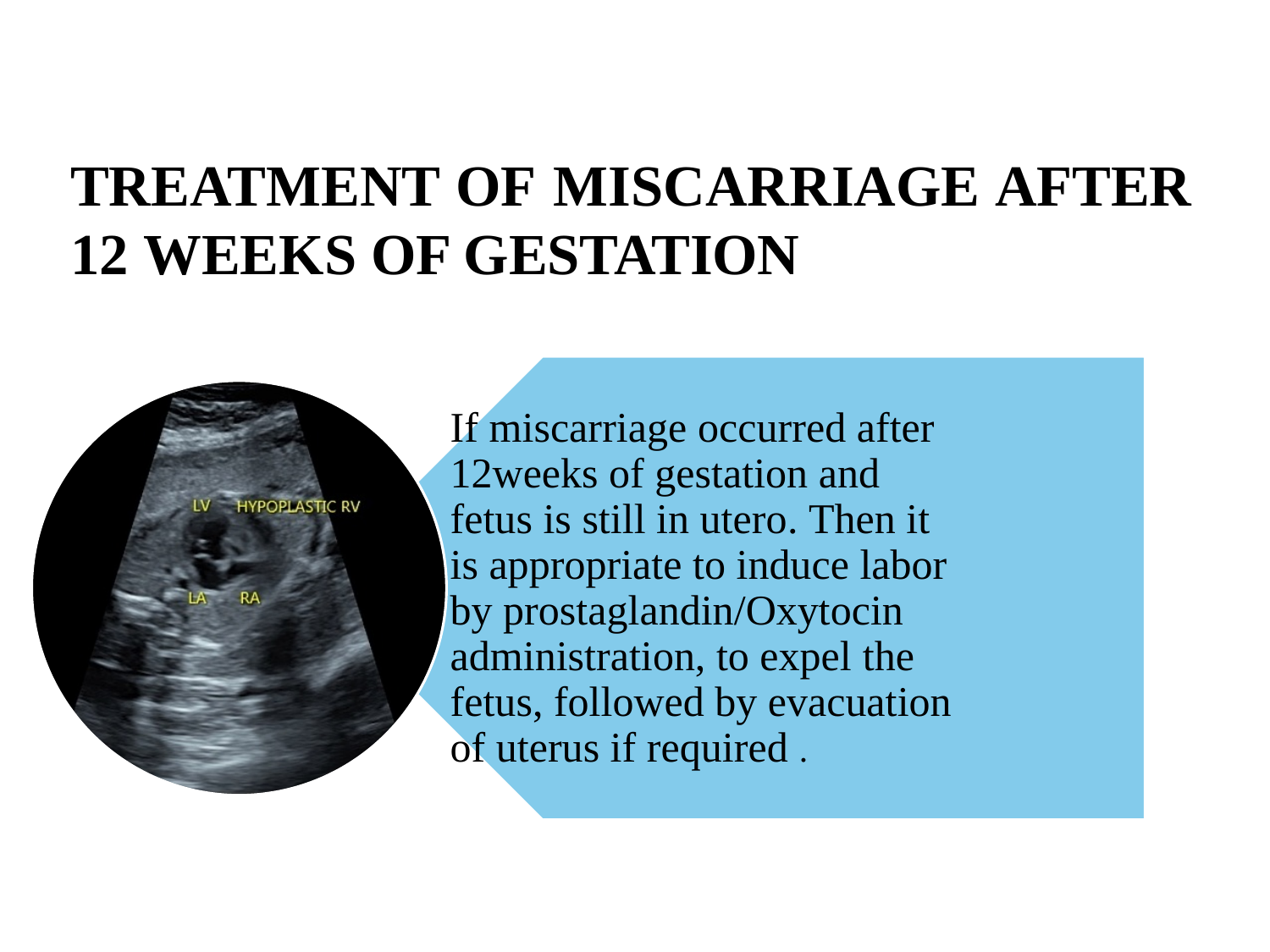

# TREATMENT OF MISCARRIAGE AFTER 12 WEEKS OF GESTATION
If miscarriage occurred after 12weeks of gestation and fetus is still in utero. Then it is appropriate to induce labor by prostaglandin/Oxytocin administration, to expel the fetus, followed by evacuation of uterus if required .